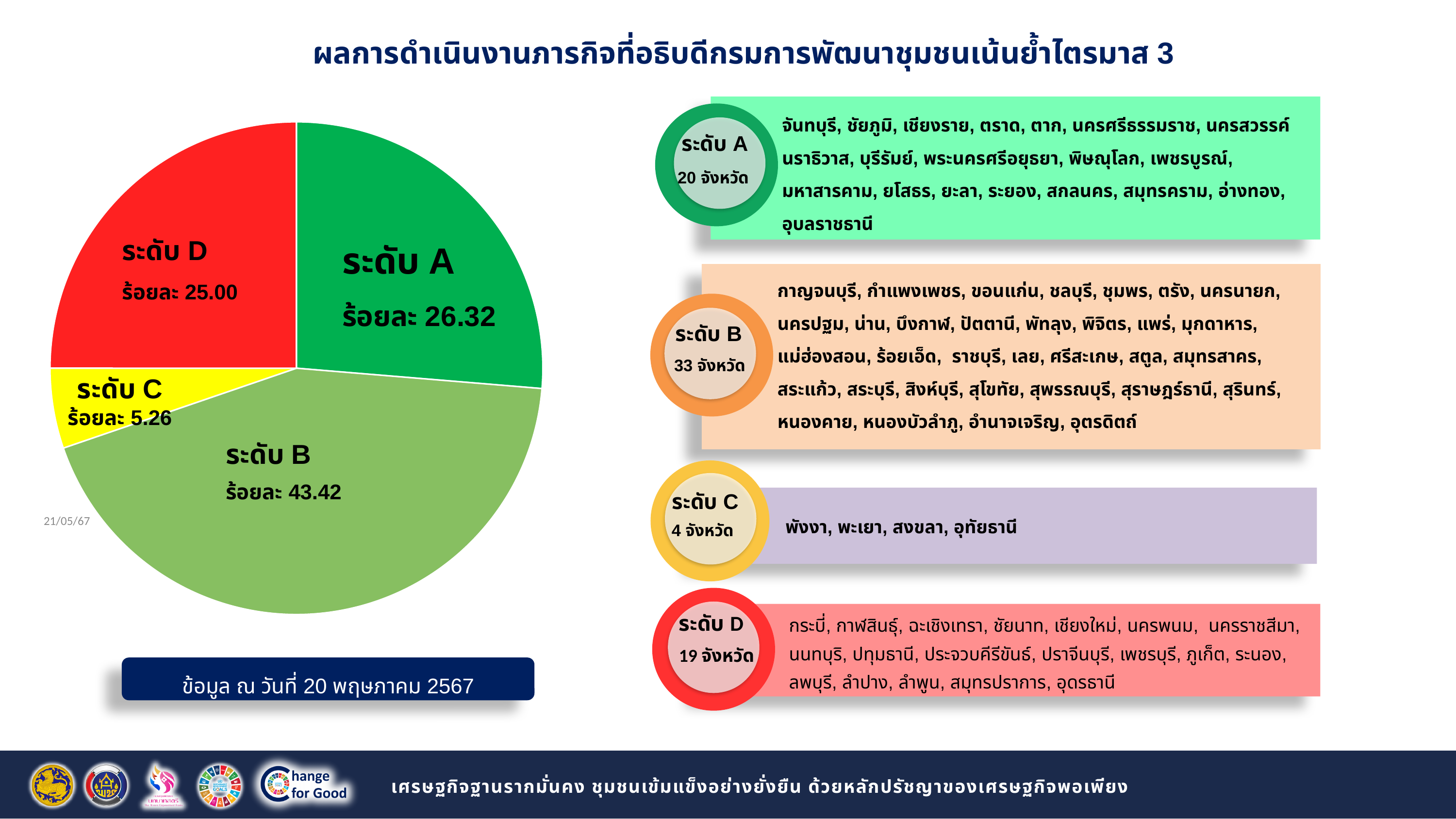

ผลการดำเนินงานภารกิจที่อธิบดีกรมการพัฒนาชุมชนเน้นย้ำไตรมาส 3

จันทบุรี, ชัยภูมิ, เชียงราย, ตราด, ตาก, นครศรีธรรมราช, นครสวรรค์นราธิวาส, บุรีรัมย์, พระนครศรีอยุธยา, พิษณุโลก, เพชรบูรณ์, มหาสารคาม, ยโสธร, ยะลา, ระยอง, สกลนคร, สมุทรคราม, อ่างทอง, อุบลราชธานี

### Chart

| Category | Sales |
|---|---|
| A | 26.32 |
| B | 43.42 |
| C | 5.26 |
| D | 25.0 |
ระดับ A
20 จังหวัด
ระดับ D
ร้อยละ 25.00

กาญจนบุรี, กำแพงเพชร, ขอนแก่น, ชลบุรี, ชุมพร, ตรัง, นครนายก, นครปฐม, น่าน, บึงกาฬ, ปัตตานี, พัทลุง, พิจิตร, แพร่, มุกดาหาร, แม่ฮ่องสอน, ร้อยเอ็ด,  ราชบุรี, เลย, ศรีสะเกษ, สตูล, สมุทรสาคร, สระแก้ว, สระบุรี, สิงห์บุรี, สุโขทัย, สุพรรณบุรี, สุราษฎร์ธานี, สุรินทร์, หนองคาย, หนองบัวลำภู, อำนาจเจริญ, อุตรดิตถ์

ระดับ B
33 จังหวัด
ระดับ C
ร้อยละ 5.26
ระดับ B
ร้อยละ 43.42

ระดับ C

พังงา, พะเยา, สงขลา, อุทัยธานี
21/05/67
4 จังหวัด

กระบี่, กาฬสินธุ์, ฉะเชิงเทรา, ชัยนาท, เชียงใหม่, นครพนม,  นครราชสีมา, นนทบุริ, ปทุมธานี, ประจวบคีรีขันธ์, ปราจีนบุรี, เพชรบุรี, ภูเก็ต, ระนอง, ลพบุรี, ลำปาง, ลำพูน, สมุทรปราการ, อุดรธานี
ระดับ D
19 จังหวัด
ข้อมูล ณ วันที่ 20 พฤษภาคม 2567

เศรษฐกิจฐานรากมั่นคง ชุมชนเข้มแข็งอย่างยั่งยืน ด้วยหลักปรัชญาของเศรษฐกิจพอเพียง